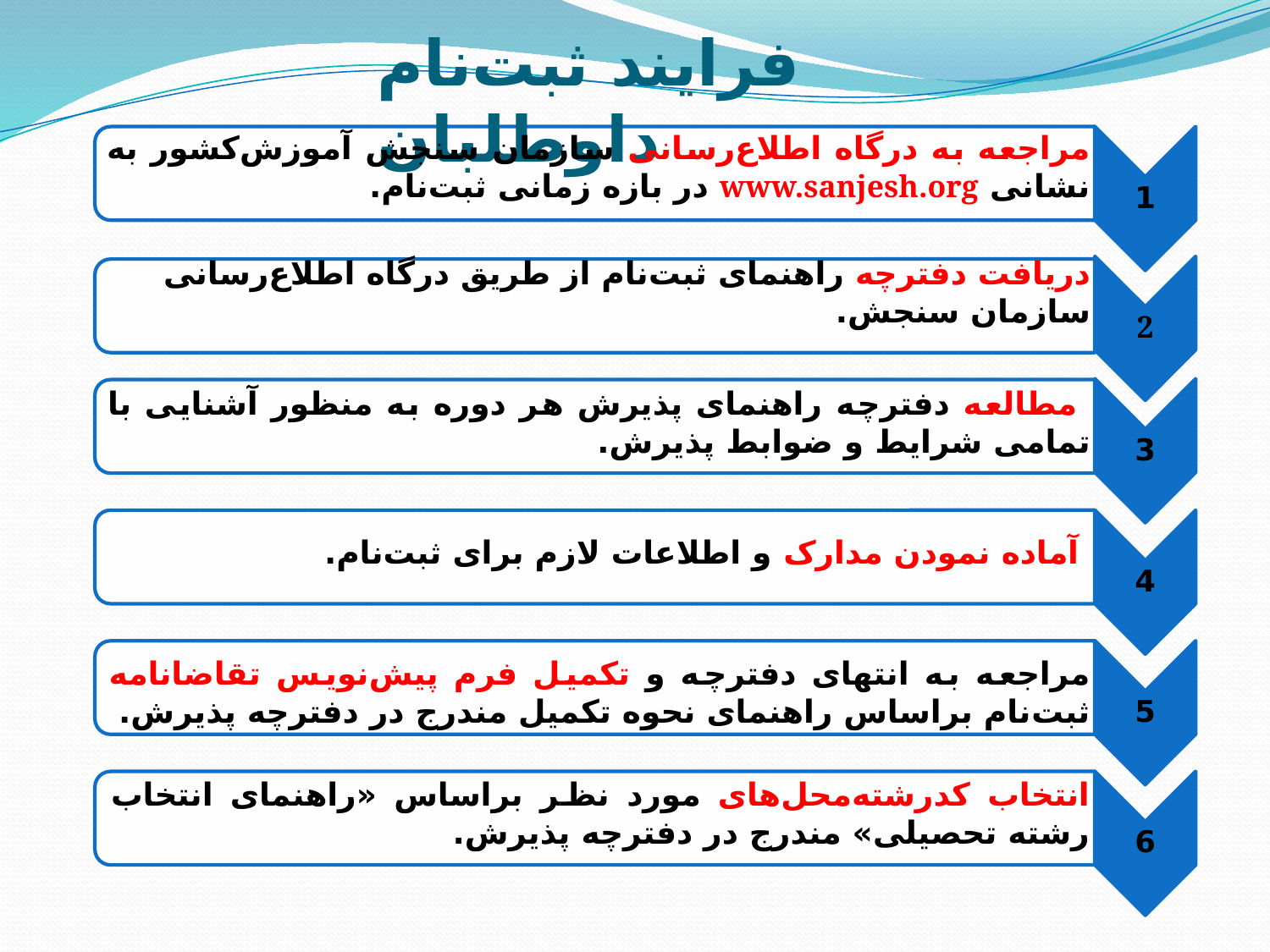

فرایند ثبت‌نام داوطلبان
مراجعه به درگاه اطلاع‌رسانی سازمان سنجش آموزش‌کشور به ‌نشانی www.sanjesh.org در بازه زمانی ثبت‌‌نام.
1

2
3
4
5
6
دریافت دفترچه راهنمای ثبت‌نام از طریق درگاه اطلاع‌رسانی سازمان سنجش.
 مطالعه دفترچه راهنمای پذیرش هر دوره به منظور آشنایی با تمامی شرایط و ضوابط پذیرش.
 آماده نمودن مدارک و اطلاعات لازم برای ثبت‌نام.
مراجعه به انتهای دفترچه و تکمیل فرم پیش‌نویس تقاضانامه ثبت‌نام براساس راهنمای نحوه تکمیل مندرج در دفترچه پذیرش.
انتخاب کدرشته‌محل‌های مورد نظر براساس «راهنمای انتخاب رشته تحصیلی» مندرج در دفترچه پذیرش.